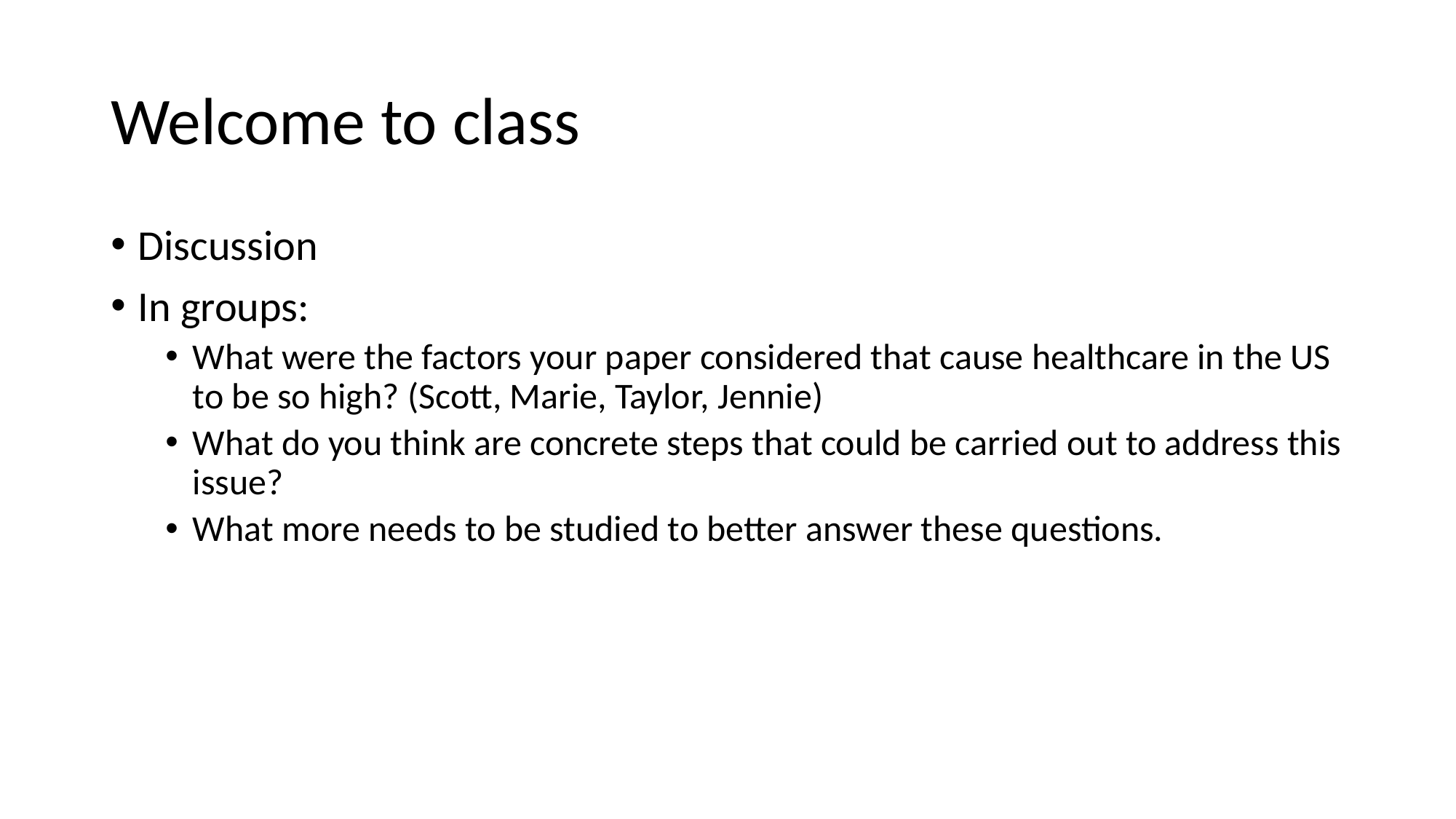

# Welcome to class
Discussion
In groups:
What were the factors your paper considered that cause healthcare in the US to be so high? (Scott, Marie, Taylor, Jennie)
What do you think are concrete steps that could be carried out to address this issue?
What more needs to be studied to better answer these questions.